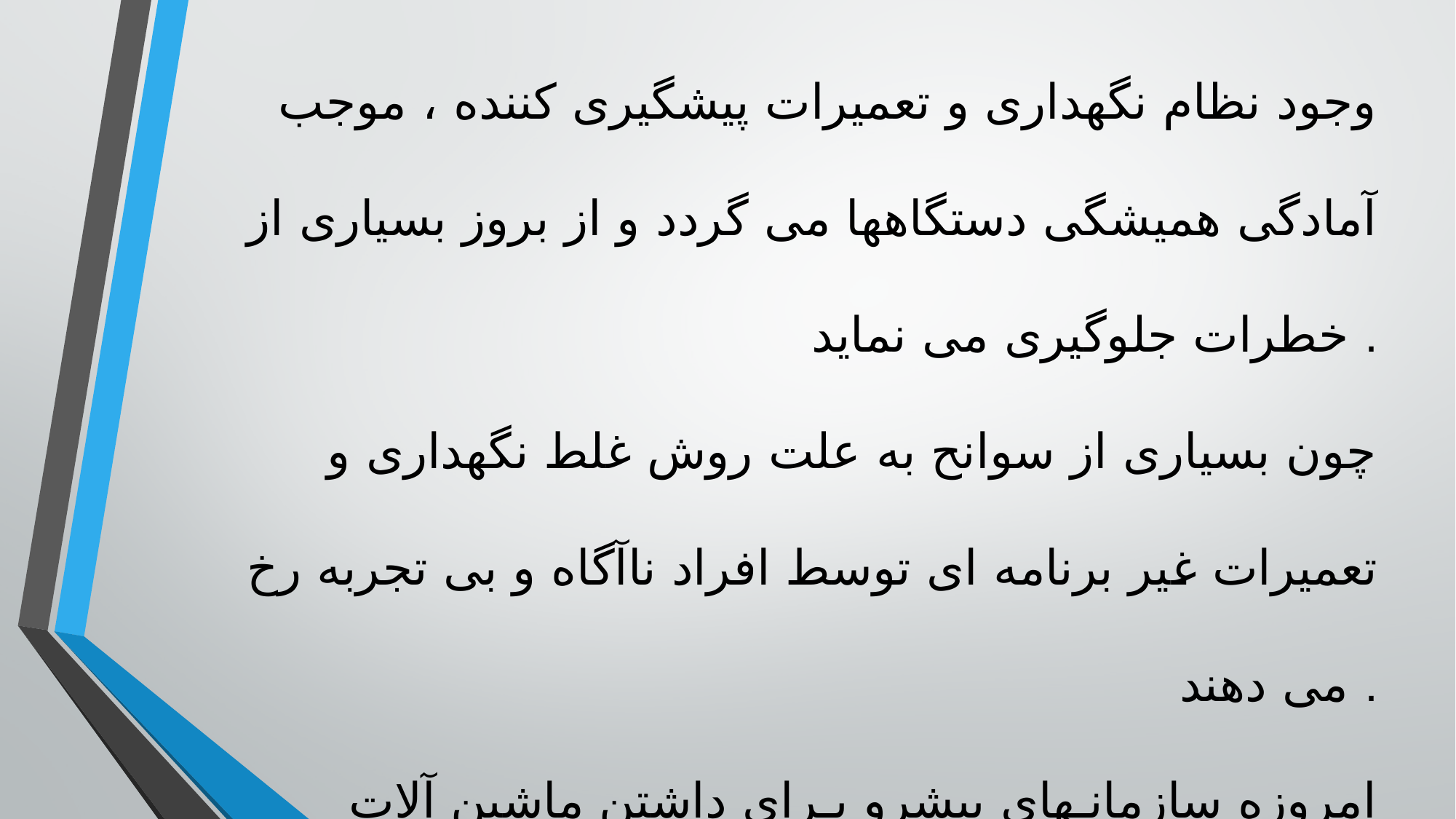

وجود نظام نگهداری و تعمیرات پیشگیری کننده ، موجب آمادگی همیشگی دستگاهها می گردد و از بروز بسیاری از خطرات جلوگیری می نماید .
چون بسیاری از سوانح به علت روش غلط نگهداری و تعمیرات غیر برنامه ای توسط افراد ناآگاه و بی تجربه رخ می دهند .
امروزه سازمانـهای پیشرو بـرای داشتن ماشین آلات آمـاده و پیشگیری از خطرهای مربوط به روش نگهداری ناقص و غلط به نگهداری و تعمیرات جامع روی آورده اند .
این روش ضریب ایمنی را بالا برده و هزینه های نگهداری را به حداقل می رساند .